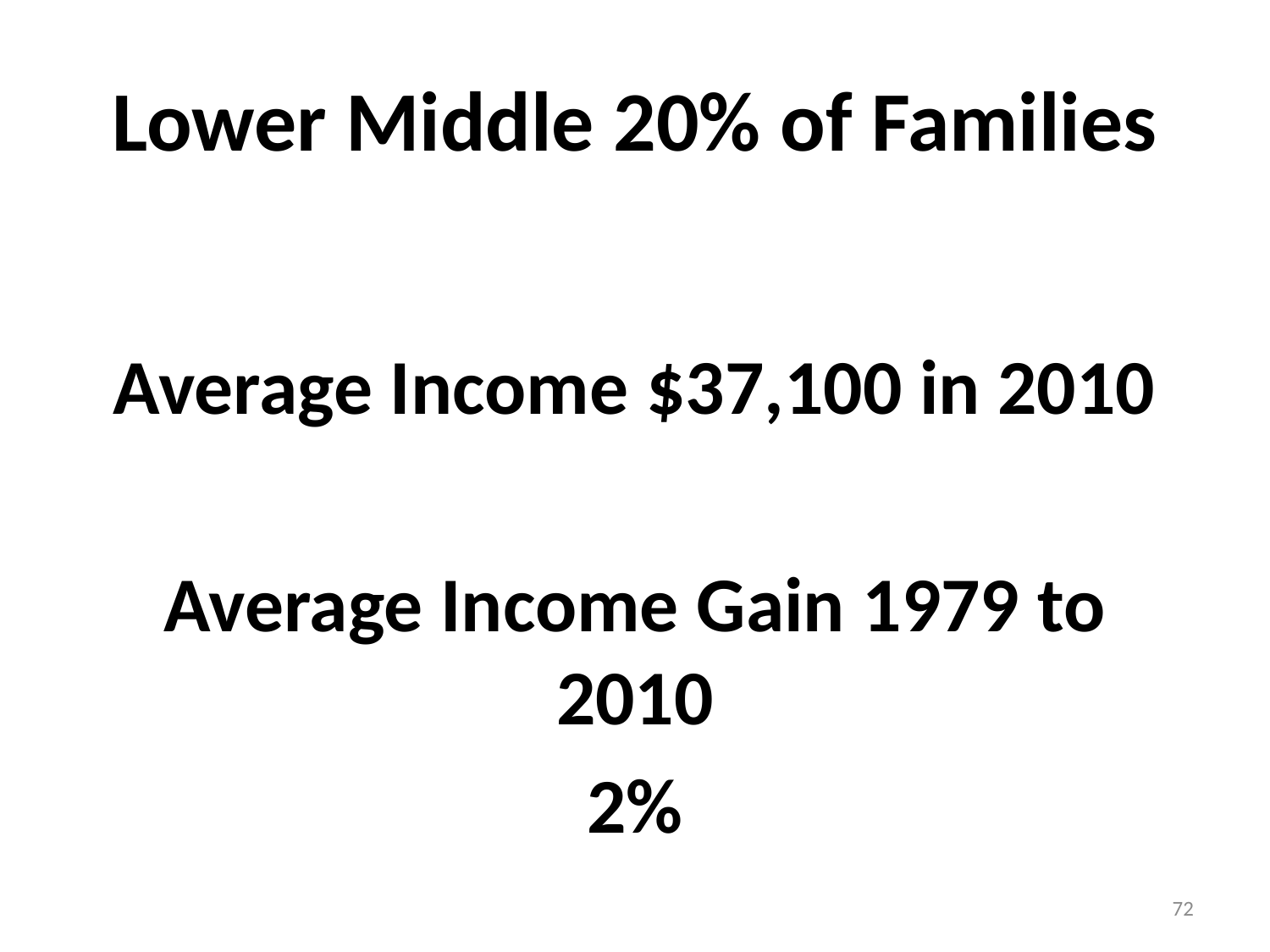

# Lower Middle 20% of Families

Average Income $37,100 in 2010

Average Income Gain 1979 to 2010
2%

72